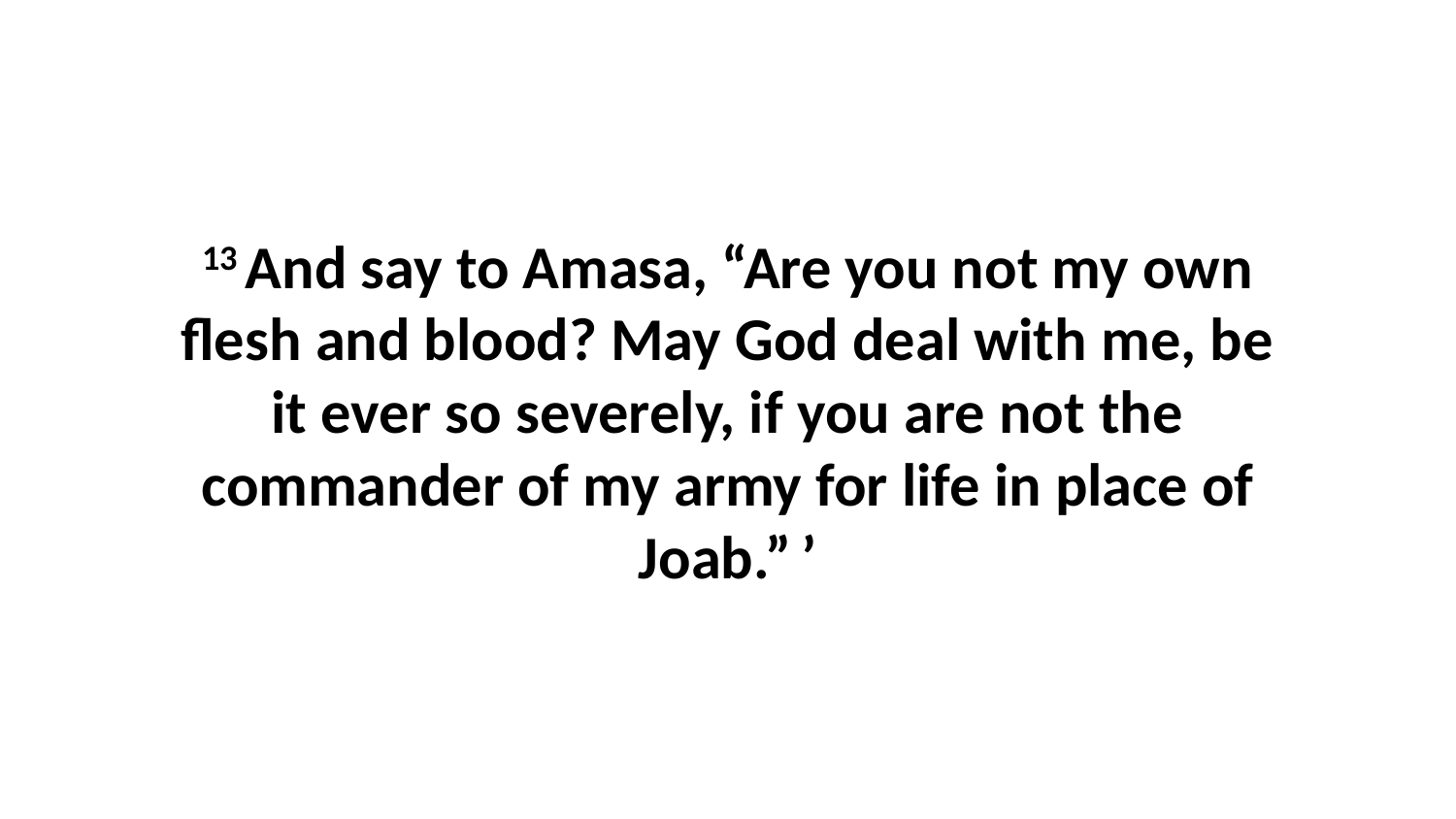

13 And say to Amasa, “Are you not my own flesh and blood? May God deal with me, be it ever so severely, if you are not the commander of my army for life in place of Joab.” ’